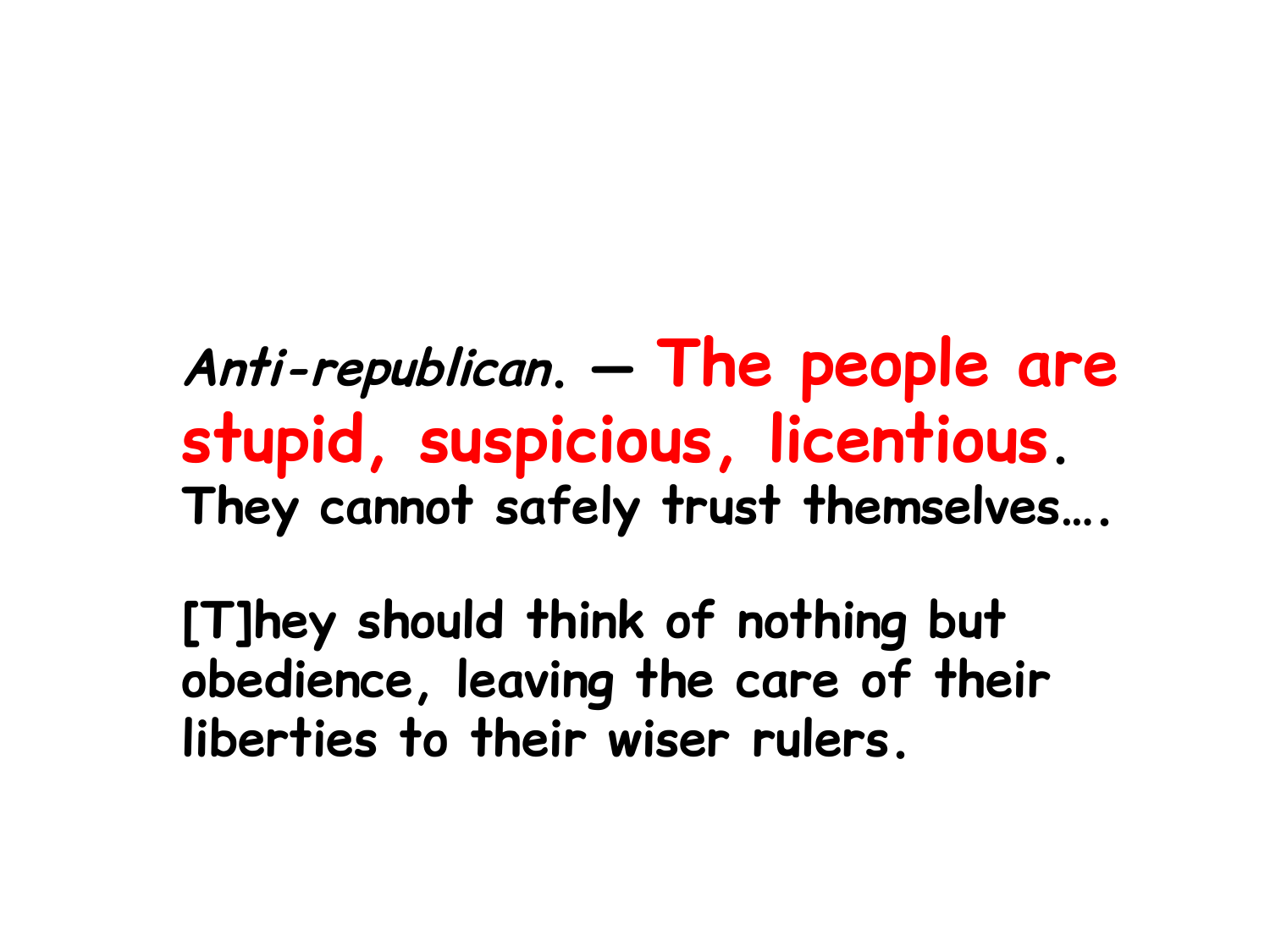

Anti-republican. — The people are stupid, suspicious, licentious. They cannot safely trust themselves….

[T]hey should think of nothing but obedience, leaving the care of their liberties to their wiser rulers.